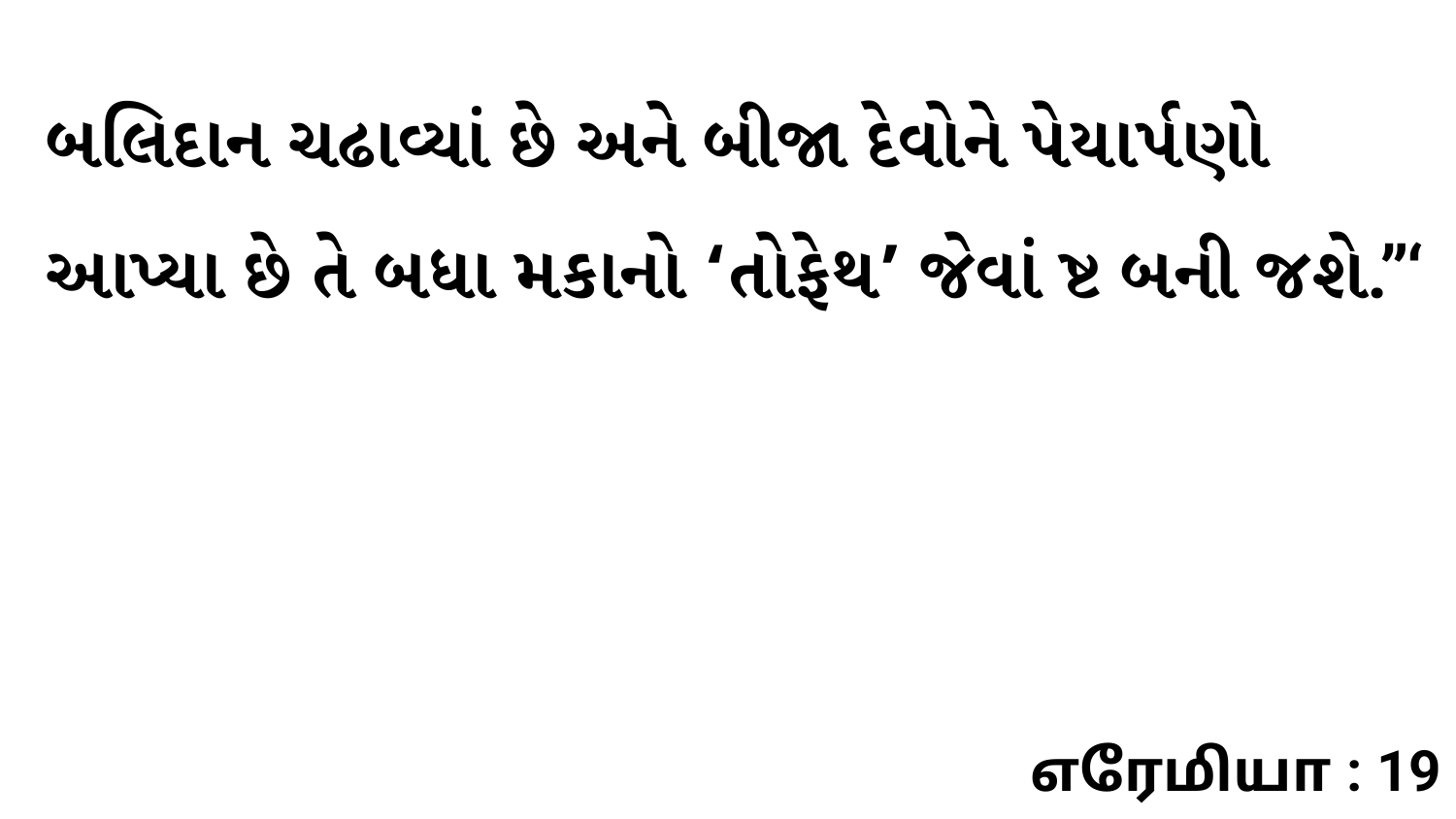

બલિદાન ચઢાવ્યાં છે અને બીજા દેવોને પેયાર્પણો આપ્યા છે તે બધા મકાનો ‘તોફેથ’ જેવાં ષ્ટ બની જશે.”‘
எரேமியா : 19